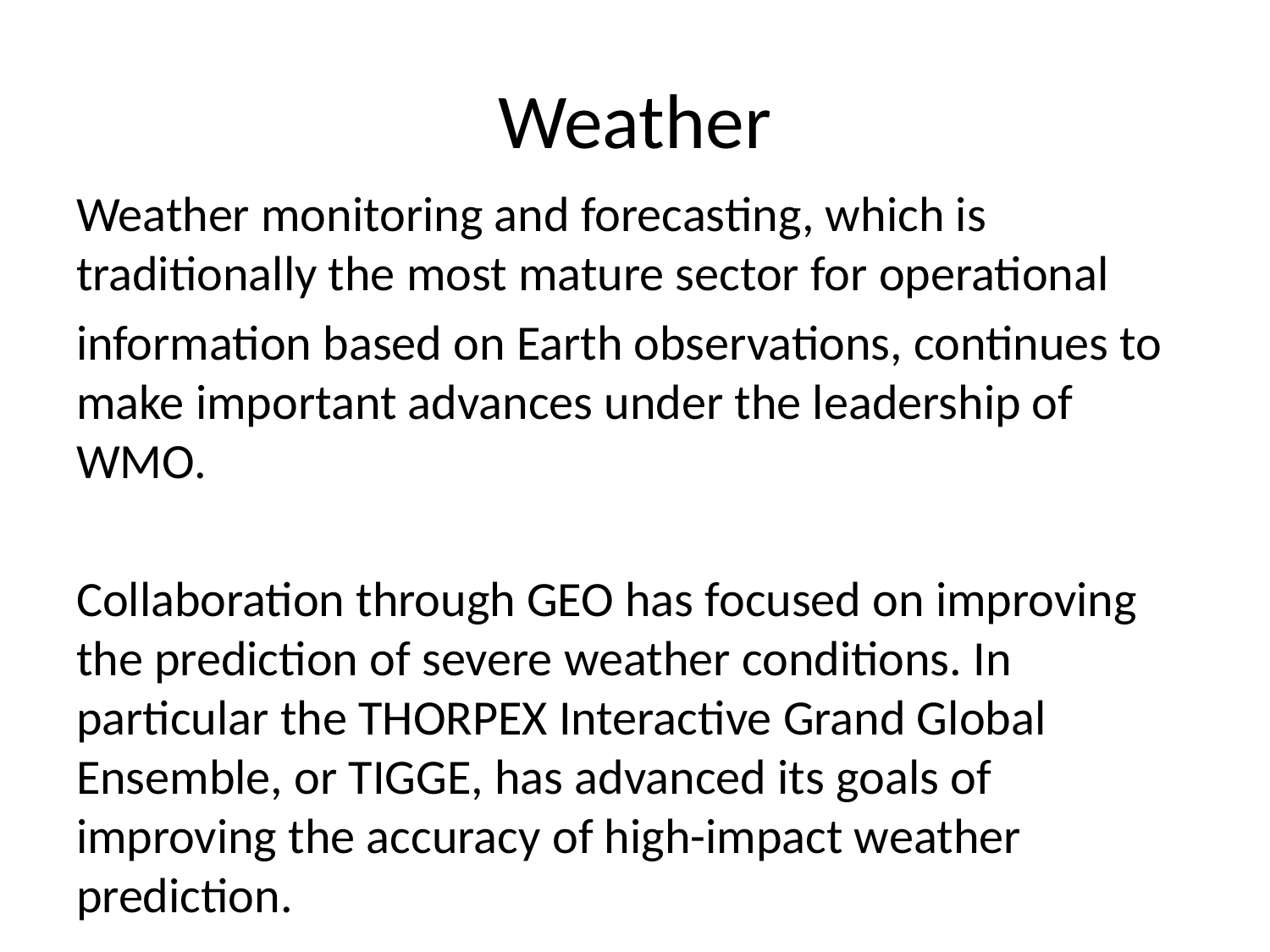

# Weather
Weather monitoring and forecasting, which is traditionally the most mature sector for operational
information based on Earth observations, continues to make important advances under the leadership of WMO.

Collaboration through GEO has focused on improving the prediction of severe weather conditions. In particular the THORPEX Interactive Grand Global Ensemble, or TIGGE, has advanced its goals of improving the accuracy of high-impact weather prediction.